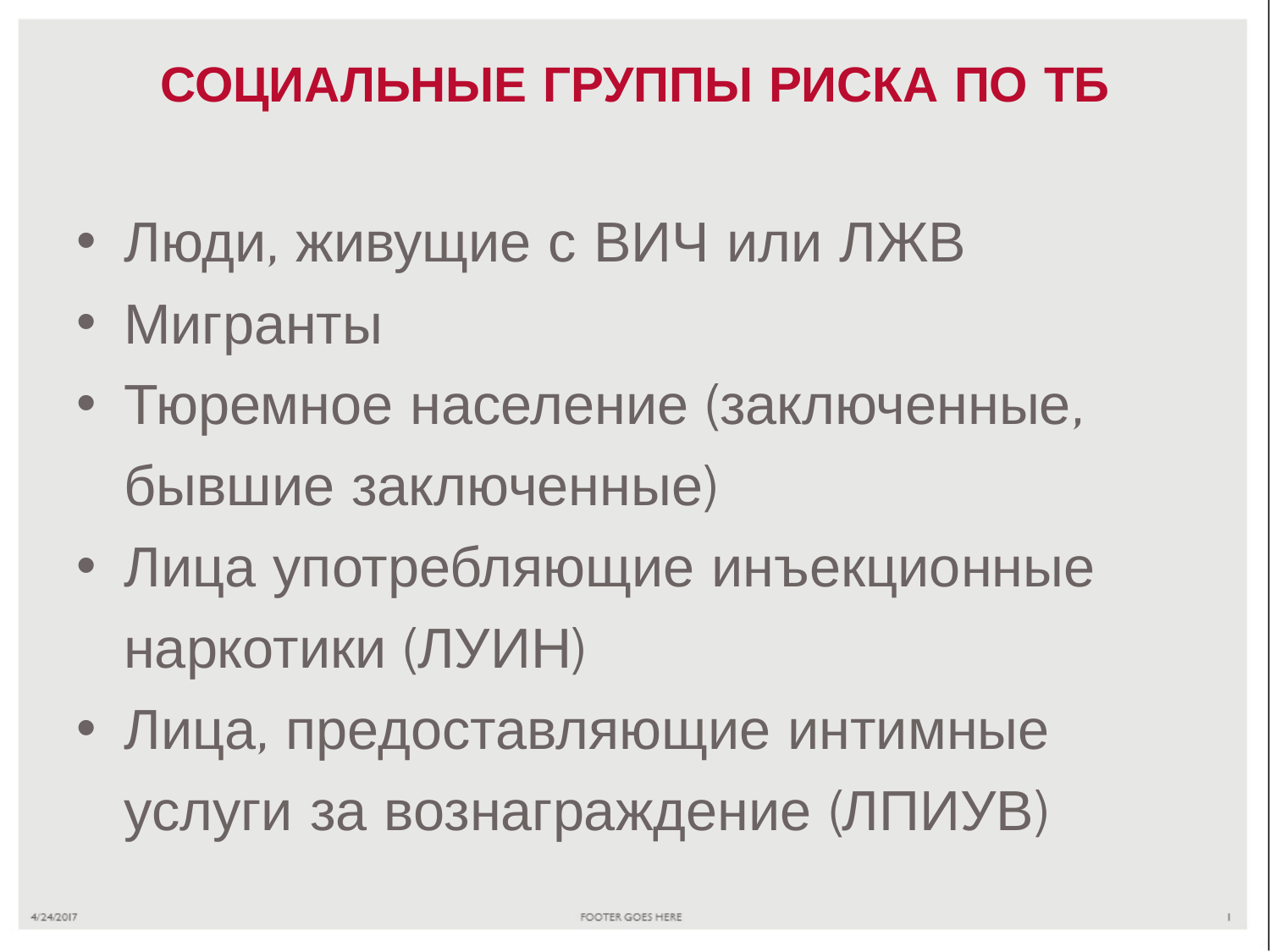

# СОЦИАЛЬНЫЕ ГРУППЫ РИСКА ПО ТБ
Люди, живущие с ВИЧ или ЛЖВ
Мигранты
Тюремное население (заключенные, бывшие заключенные)
Лица употребляющие инъекционные наркотики (ЛУИН)
Лица, предоставляющие интимные услуги за вознаграждение (ЛПИУВ)